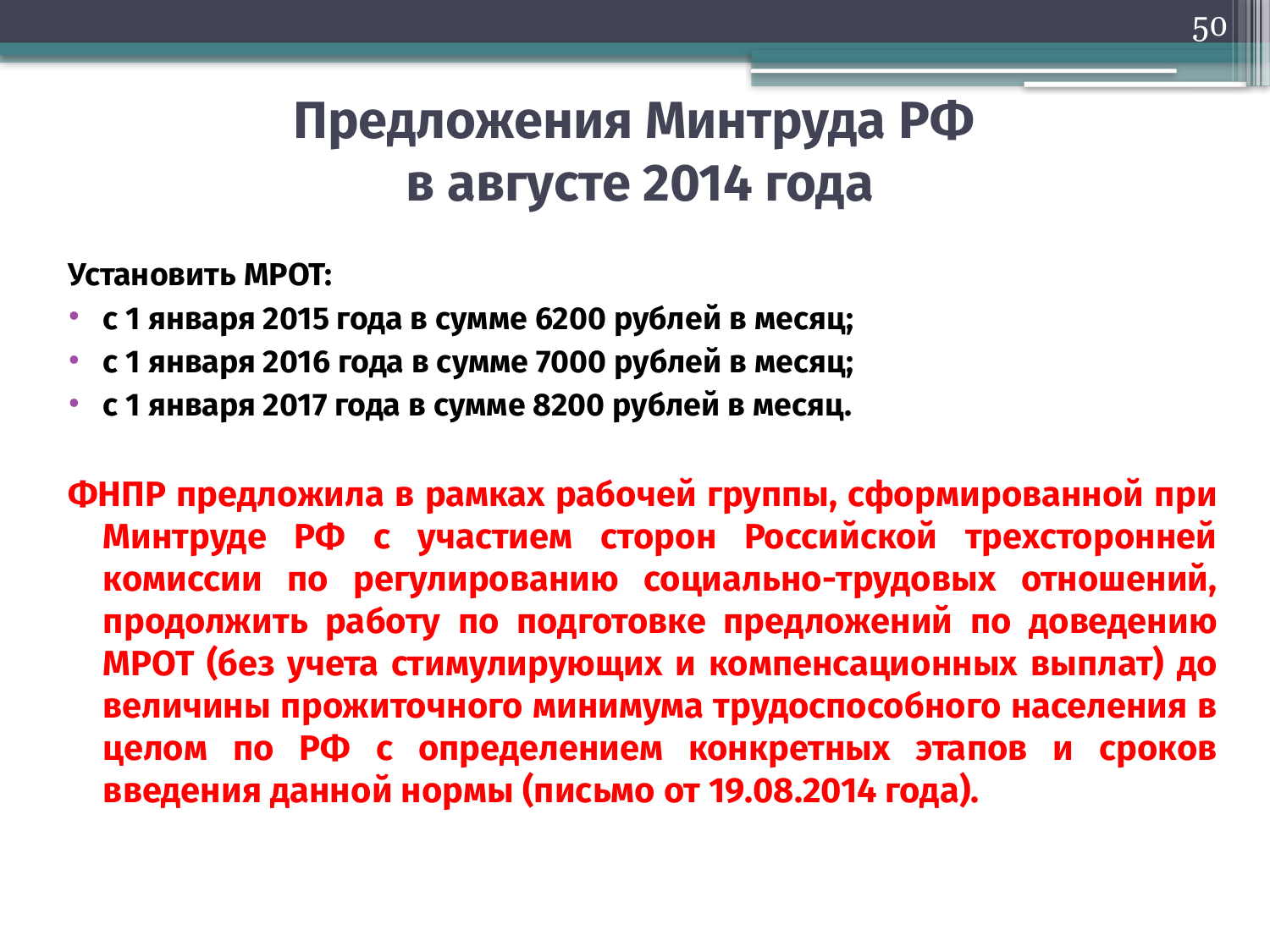

50
# Предложения Минтруда РФ в августе 2014 года
Установить МРОТ:
с 1 января 2015 года в сумме 6200 рублей в месяц;
с 1 января 2016 года в сумме 7000 рублей в месяц;
с 1 января 2017 года в сумме 8200 рублей в месяц.

ФНПР предложила в рамках рабочей группы, сформированной при Минтруде РФ с участием сторон Российской трехсторонней комиссии по регулированию социально-трудовых отношений, продолжить работу по подготовке предложений по доведению МРОТ (без учета стимулирующих и компенсационных выплат) до величины прожиточного минимума трудоспособного населения в целом по РФ с определением конкретных этапов и сроков введения данной нормы (письмо от 19.08.2014 года).